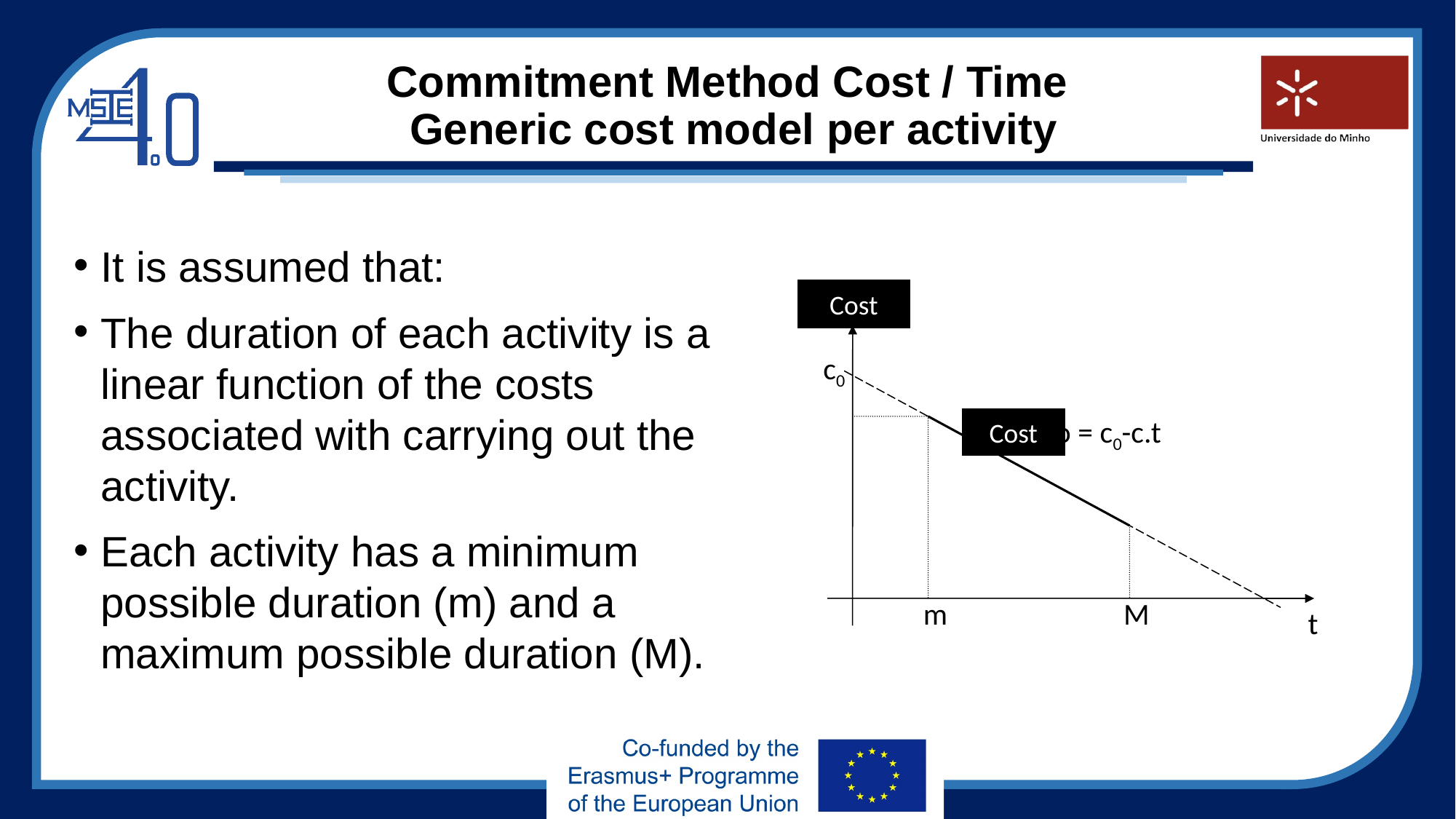

# Commitment Method Cost / Time Generic cost model per activity
It is assumed that:
The duration of each activity is a linear function of the costs associated with carrying out the activity.
Each activity has a minimum possible duration (m) and a maximum possible duration (M).
Custo

c0

Custo = c0-c.t

m
M

t
Cost
Cost